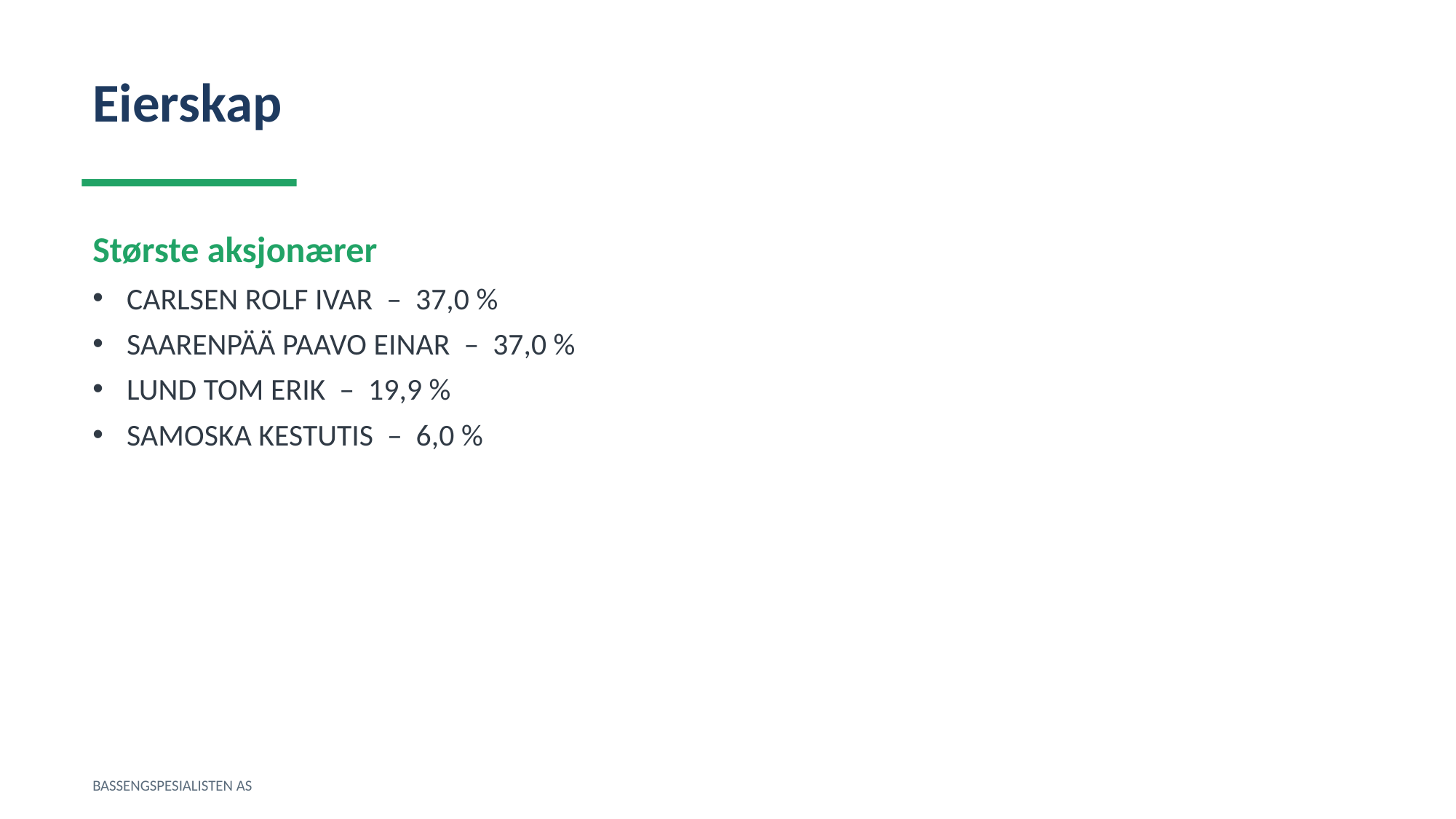

Eierskap

Største aksjonærer
CARLSEN ROLF IVAR  –  37,0 %
SAARENPÄÄ PAAVO EINAR  –  37,0 %
LUND TOM ERIK  –  19,9 %
SAMOSKA KESTUTIS  –  6,0 %
BASSENGSPESIALISTEN AS